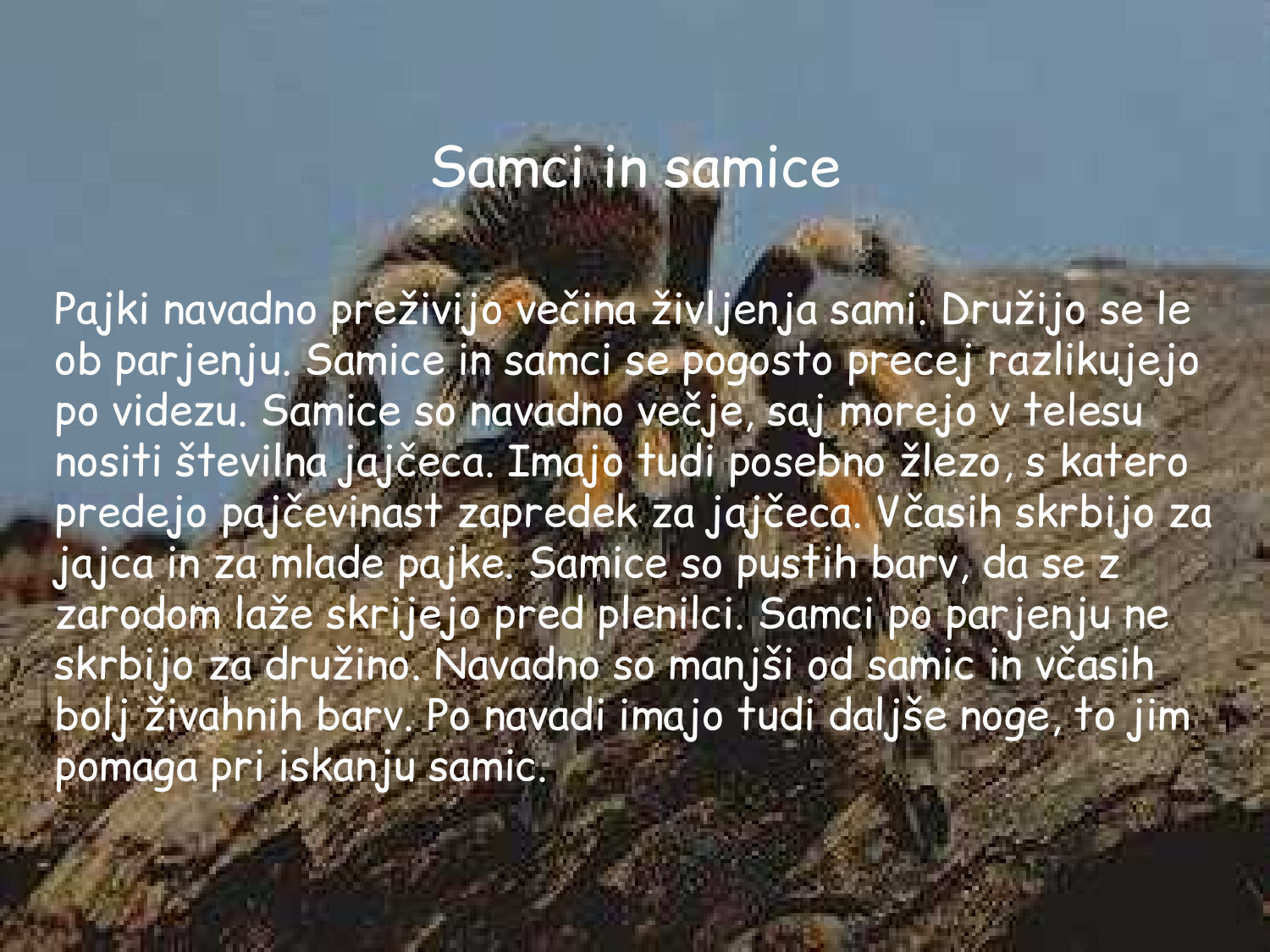

# Samci in samice
Pajki navadno preživijo večina življenja sami. Družijo se le ob parjenju. Samice in samci se pogosto precej razlikujejo po videzu. Samice so navadno večje, saj morejo v telesu nositi številna jajčeca. Imajo tudi posebno žlezo, s katero predejo pajčevinast zapredek za jajčeca. Včasih skrbijo za jajca in za mlade pajke. Samice so pustih barv, da se z zarodom laže skrijejo pred plenilci. Samci po parjenju ne skrbijo za družino. Navadno so manjši od samic in včasih bolj živahnih barv. Po navadi imajo tudi daljše noge, to jim pomaga pri iskanju samic.